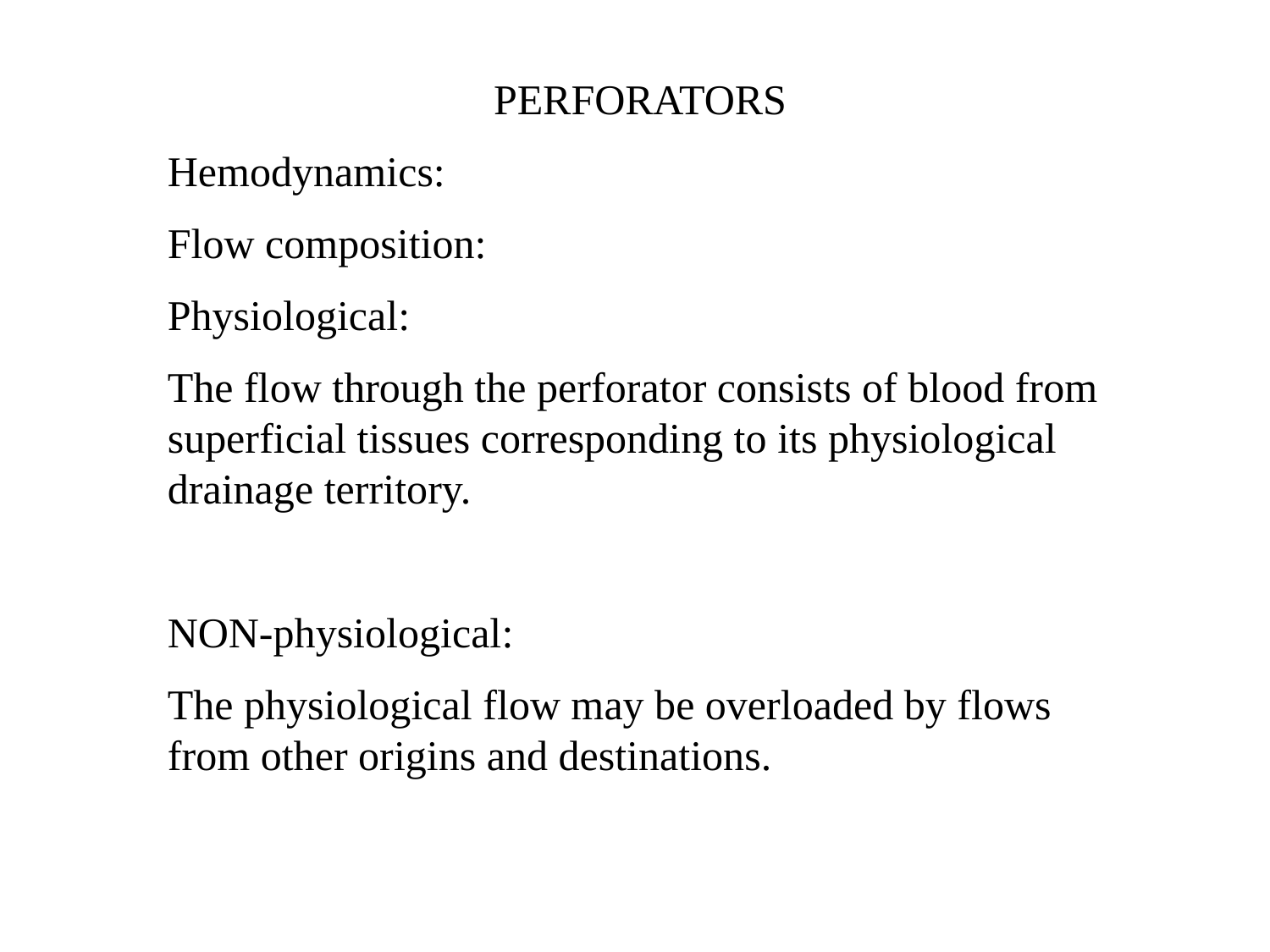

PERFORATORS
Hemodynamics:
Flow composition:
Physiological:
The flow through the perforator consists of blood from superficial tissues corresponding to its physiological drainage territory.

NON-physiological:
The physiological flow may be overloaded by flows from other origins and destinations.